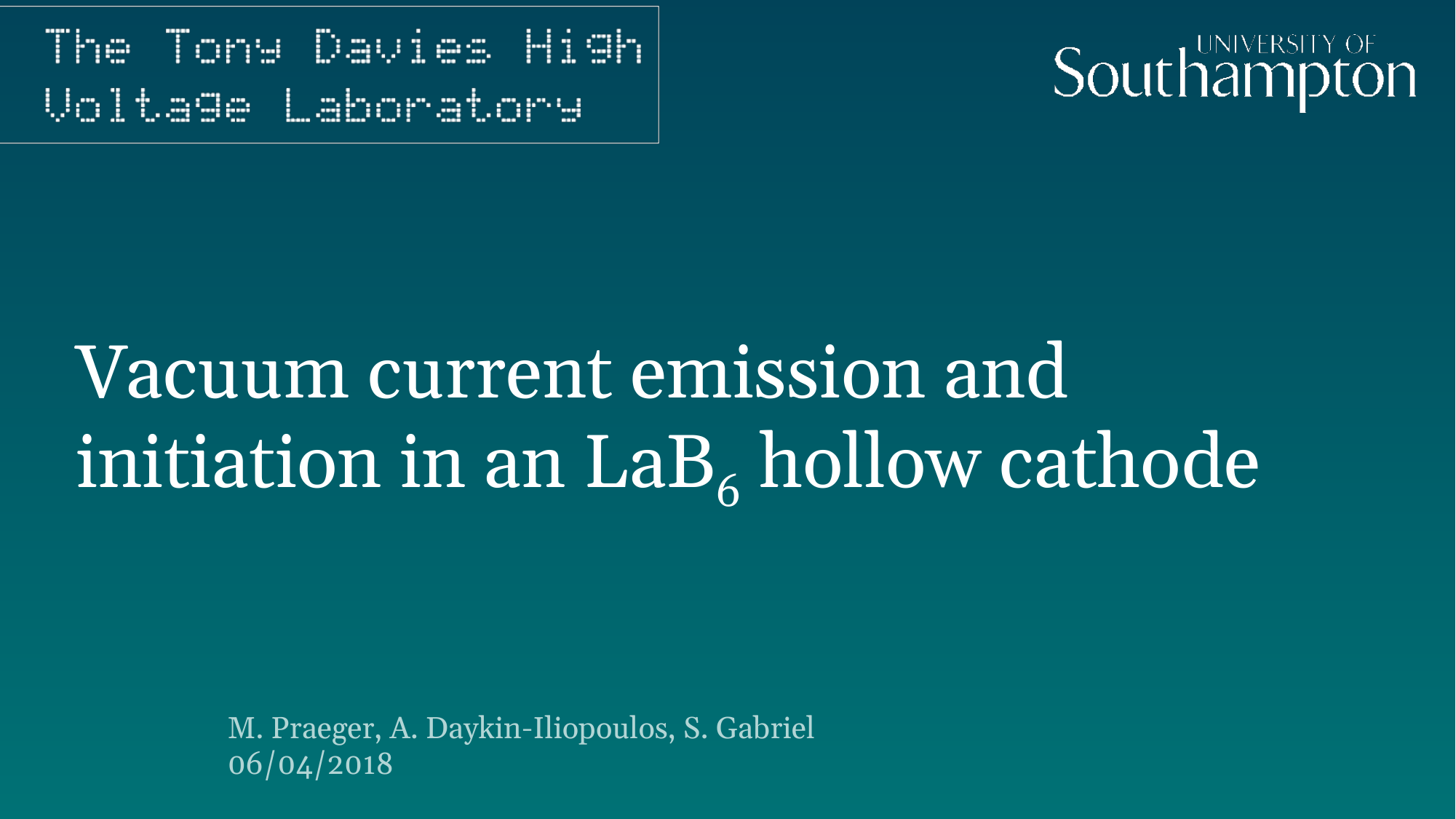

# Vacuum current emission and initiation in an LaB6 hollow cathode
M. Praeger, A. Daykin-Iliopoulos, S. Gabriel
06/04/2018